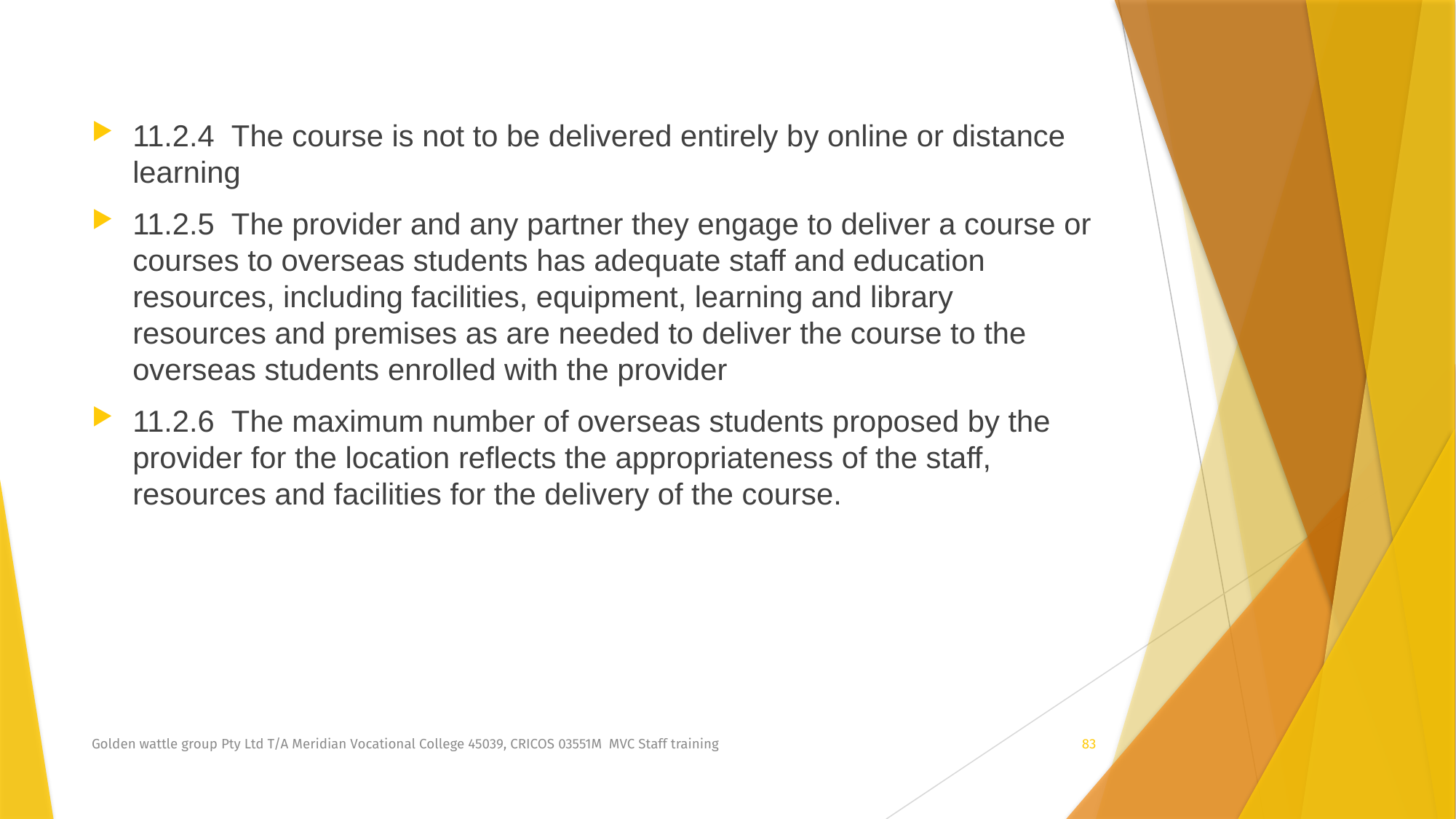

11.2.4  The course is not to be delivered entirely by online or distance learning
11.2.5  The provider and any partner they engage to deliver a course or courses to overseas students has adequate staff and education resources, including facilities, equipment, learning and library resources and premises as are needed to deliver the course to the overseas students enrolled with the provider
11.2.6  The maximum number of overseas students proposed by the provider for the location reflects the appropriateness of the staff, resources and facilities for the delivery of the course.

Golden wattle group Pty Ltd T/A Meridian Vocational College 45039, CRICOS 03551M  MVC Staff training
83